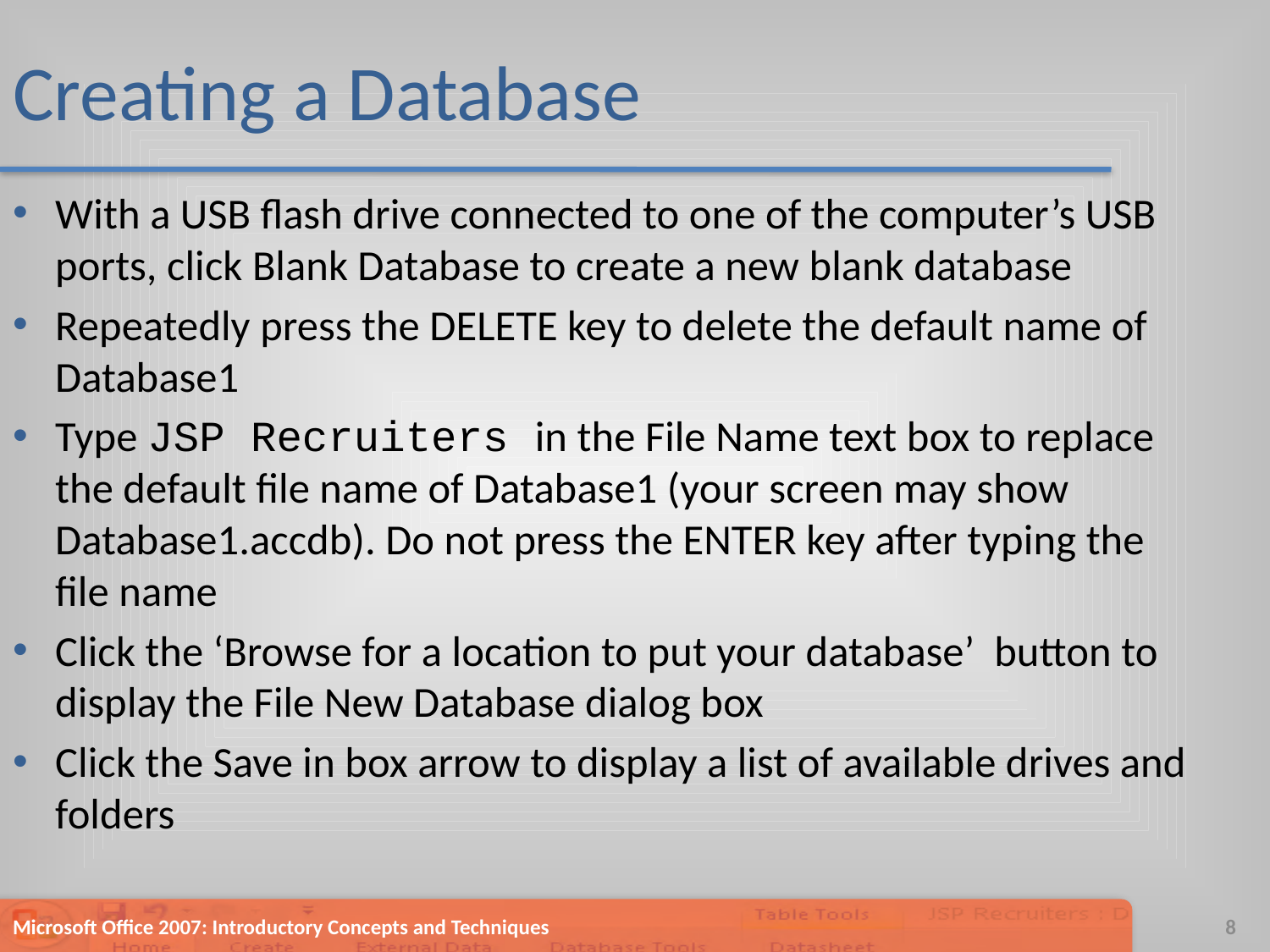

# Creating a Database
With a USB flash drive connected to one of the computer’s USB ports, click Blank Database to create a new blank database
Repeatedly press the DELETE key to delete the default name of Database1
Type JSP Recruiters in the File Name text box to replace the default file name of Database1 (your screen may show Database1.accdb). Do not press the ENTER key after typing the file name
Click the ‘Browse for a location to put your database’  button to display the File New Database dialog box
Click the Save in box arrow to display a list of available drives and folders
Microsoft Office 2007: Introductory Concepts and Techniques
8